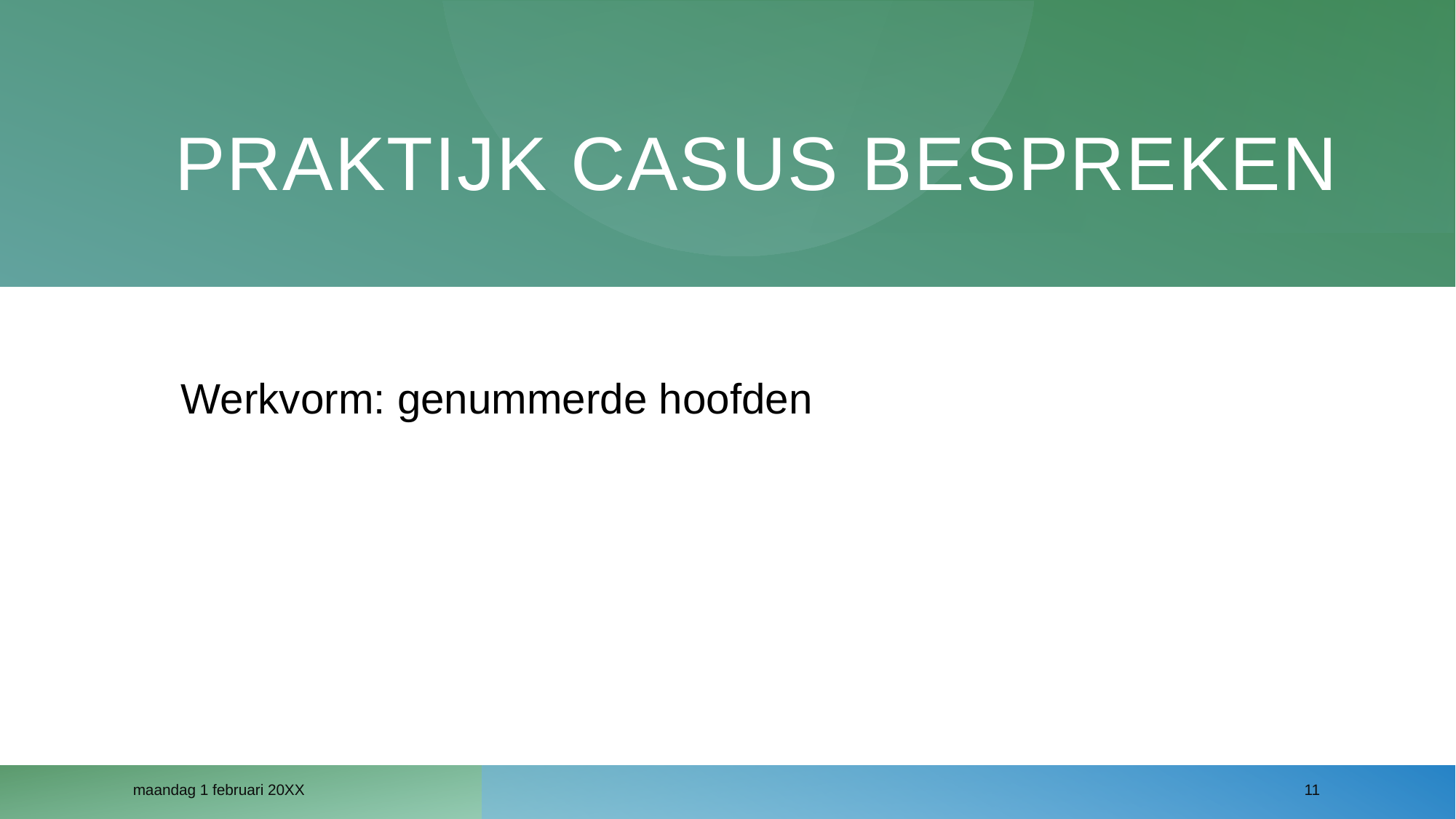

# Praktijk casus bespreken

Werkvorm: genummerde hoofden
maandag 1 februari 20XX

11